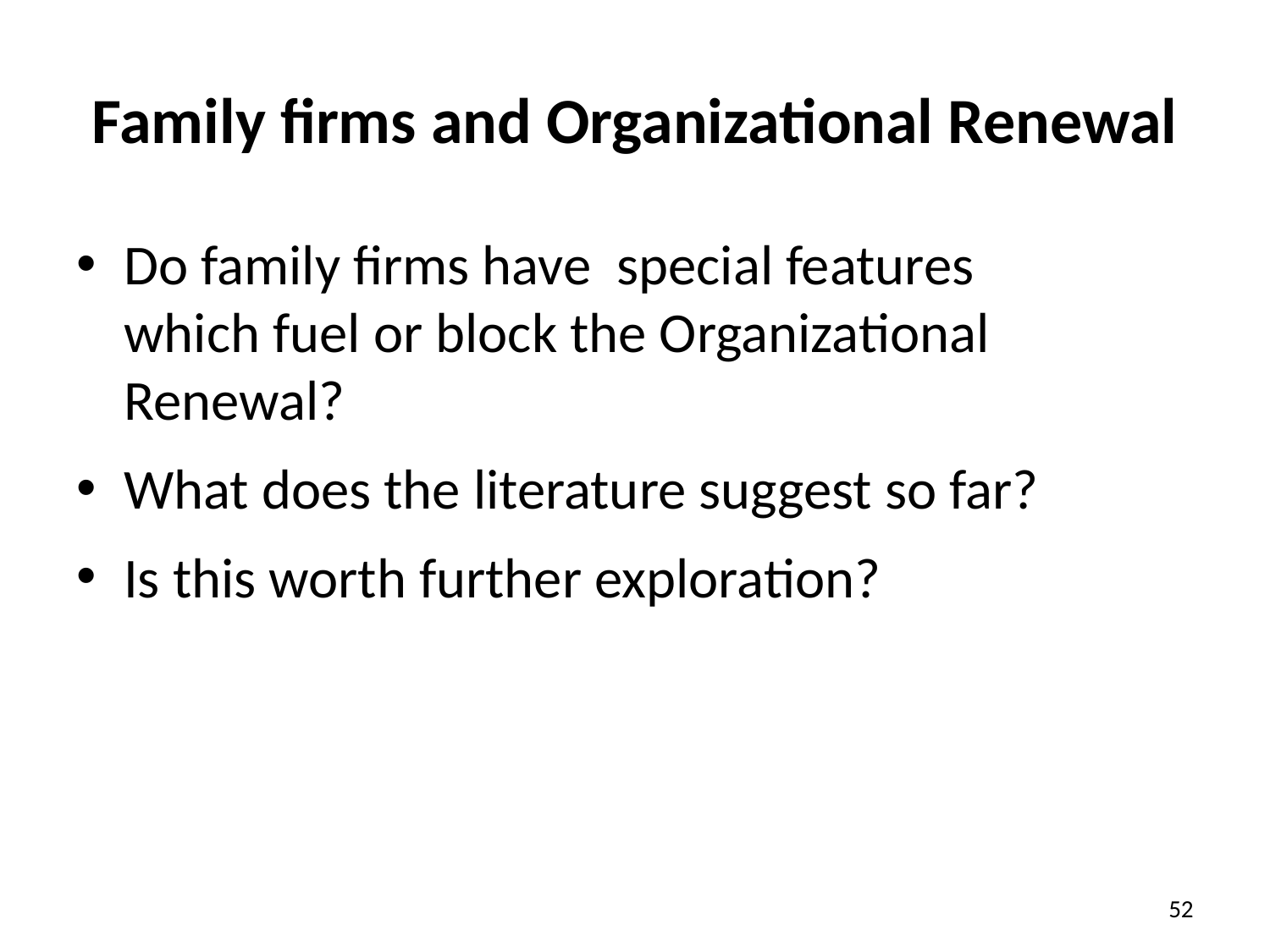

# Family firms and Organizational Renewal
Do family firms have  special features
which fuel or block the Organizational Renewal?
What does the literature suggest so far?
Is this worth further exploration?
52